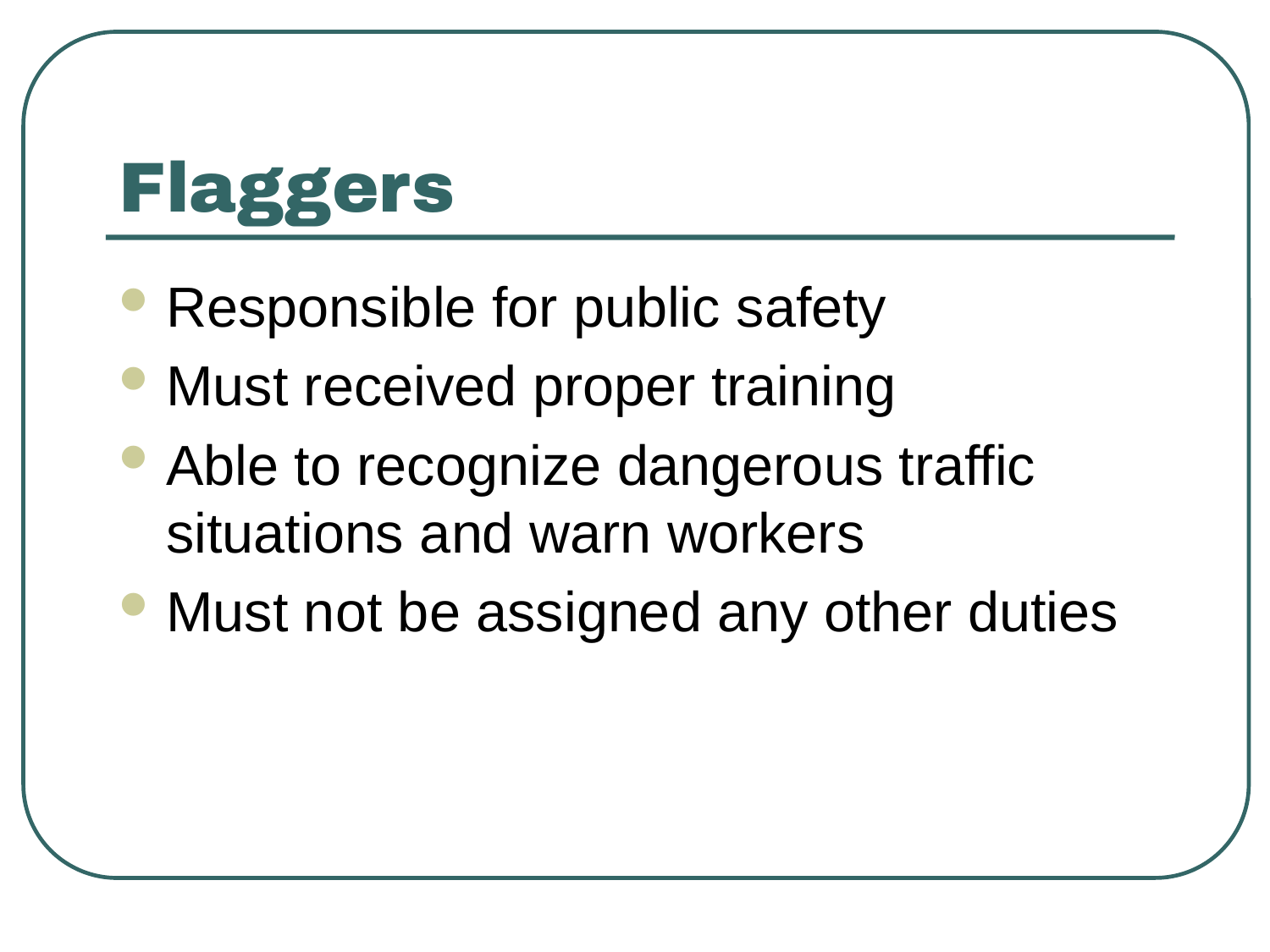

# Flaggers
Responsible for public safety
Must received proper training
Able to recognize dangerous traffic situations and warn workers
Must not be assigned any other duties